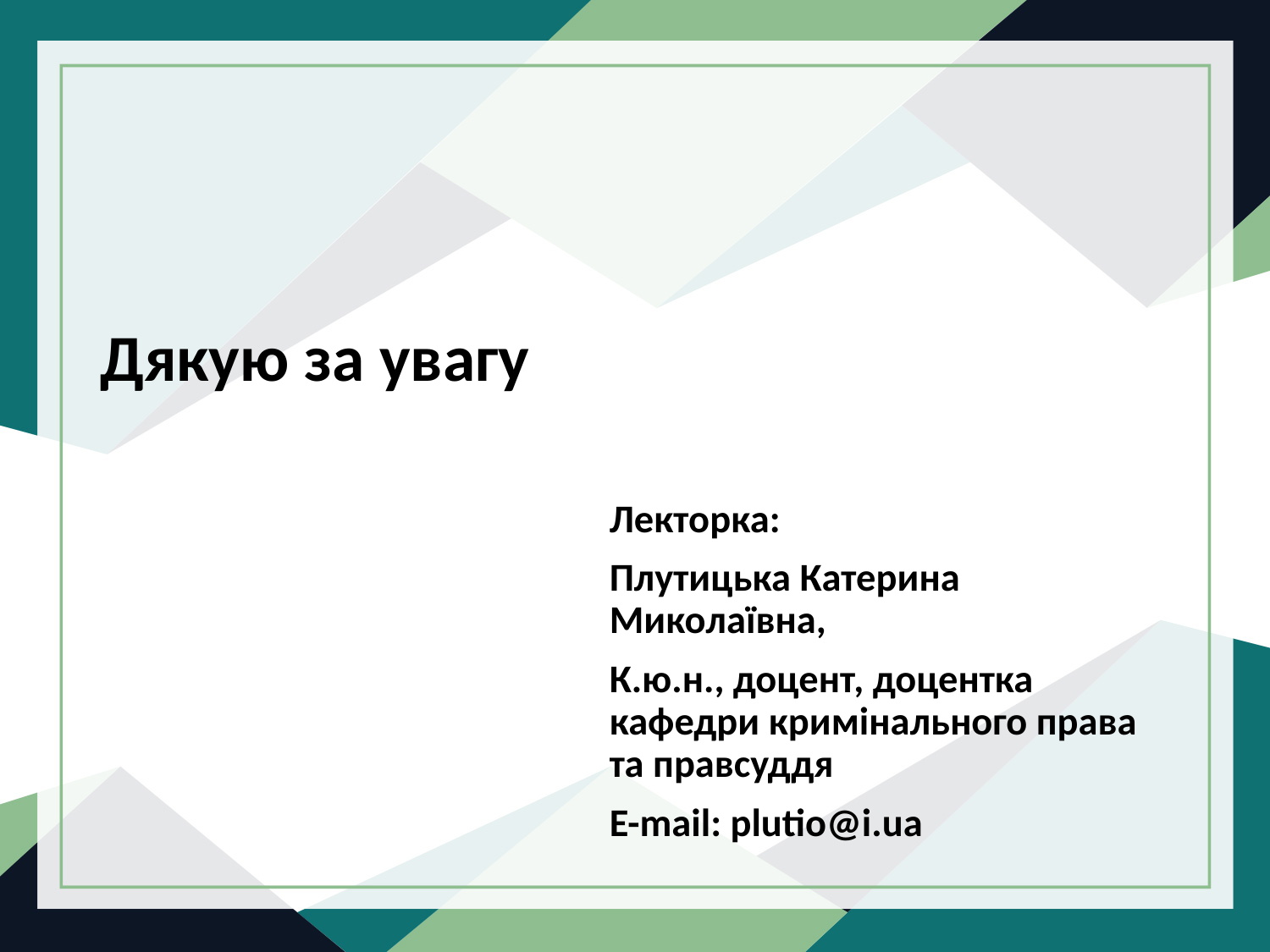

Дякую за увагу

Лекторка:
Плутицька Катерина Миколаївна,
К.ю.н., доцент, доцентка кафедри кримінального права та правсуддя
E-mail: plutio@i.ua